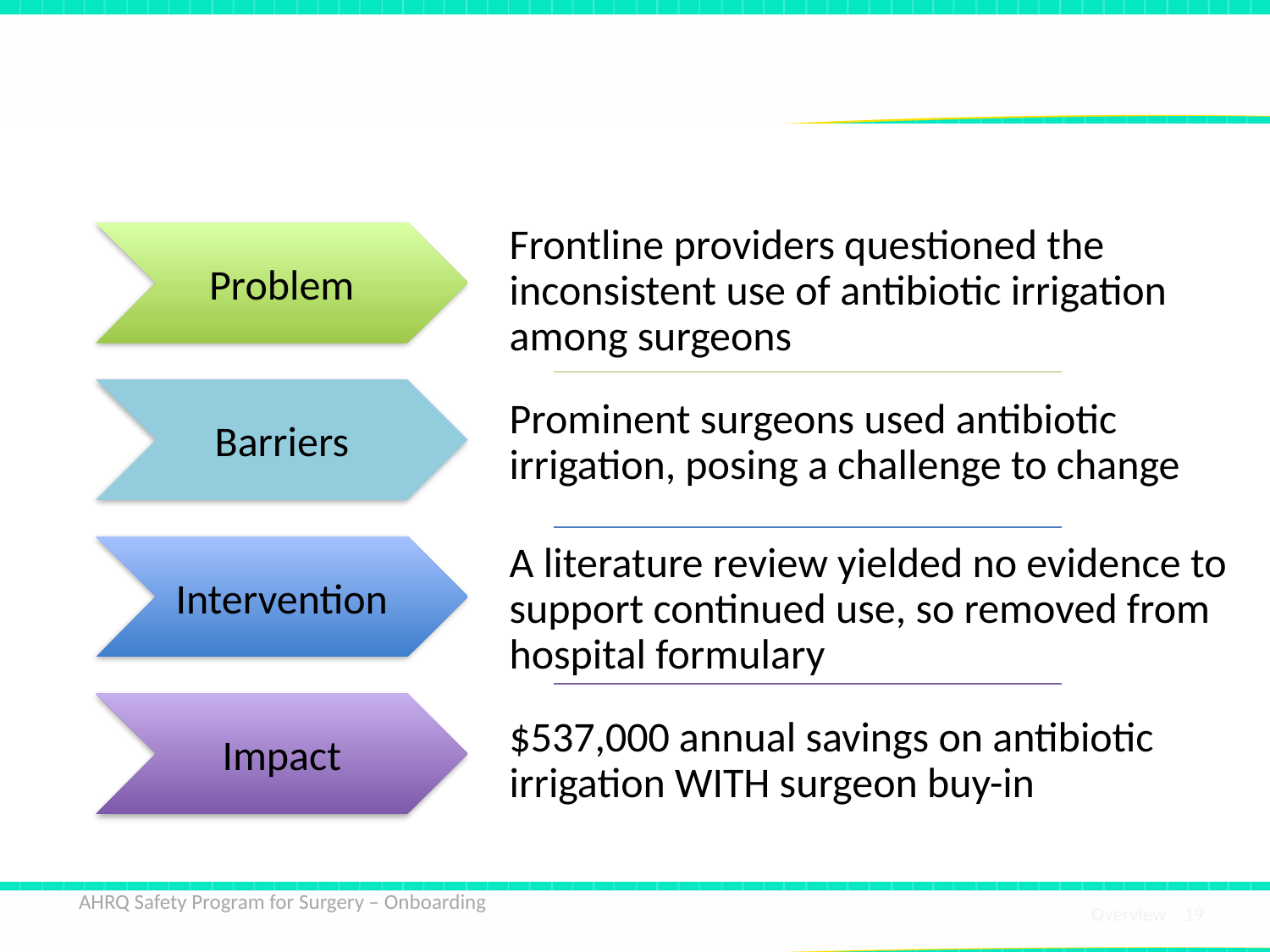

# Case Study: Antibiotic Irrigation
Frontline providers questioned the inconsistent use of antibiotic irrigation among surgeons
Prominent surgeons used antibiotic irrigation, posing a challenge to change
A literature review yielded no evidence to support continued use, so removed from hospital formulary
$537,000 annual savings on antibiotic irrigation WITH surgeon buy-in
Problem
Barriers
Intervention
Impact